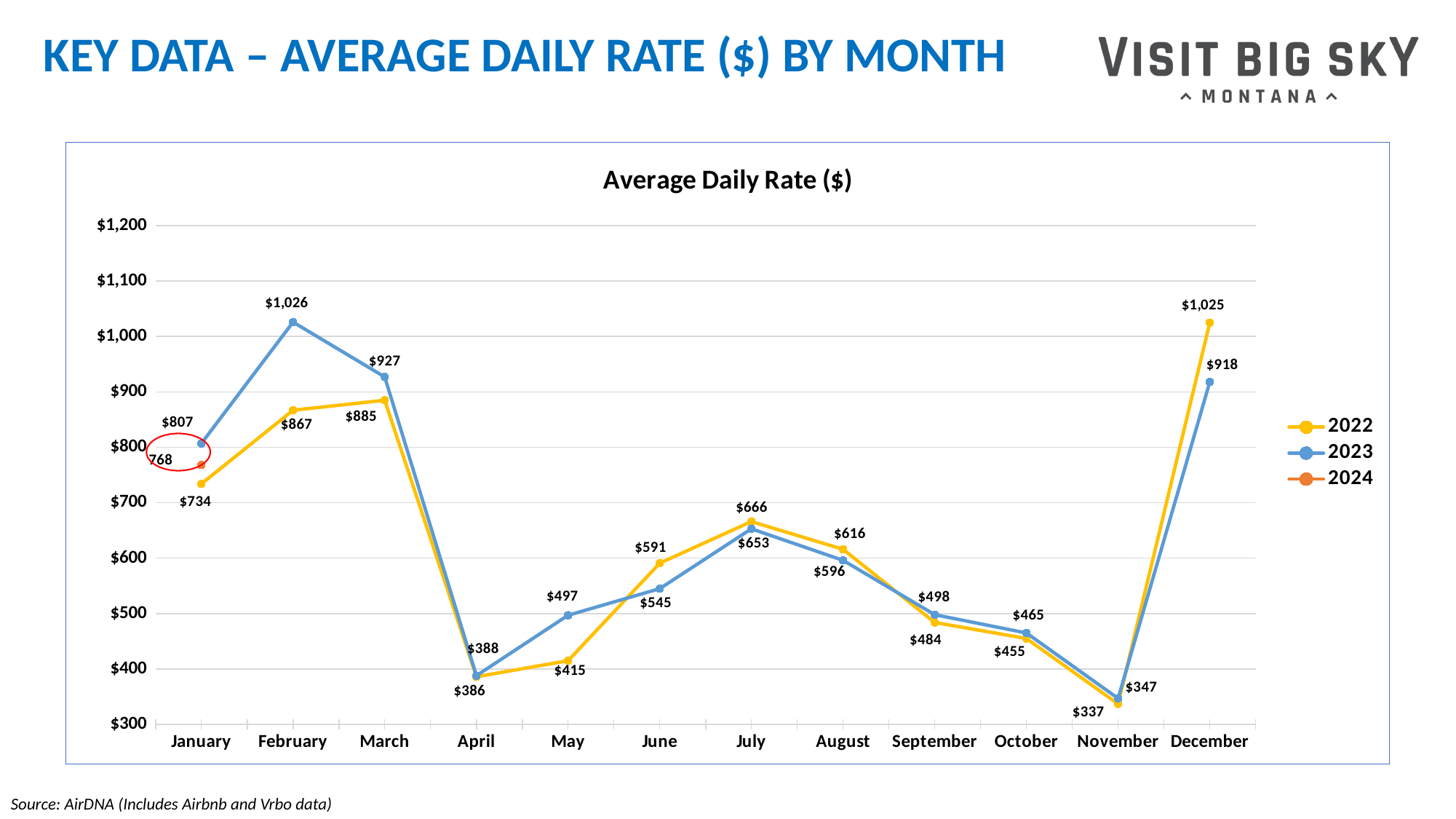

# KEY DATA – AVERAGE DAILY RATE ($) BY MONTH

### Chart: Average Daily Rate ($)

| Category | 2022 | 2023 | 2024 |
|---|---|---|---|
| January | 734.0 | 807.0 | 768.0 |
| February | 867.0 | 1026.0 | None |
| March | 885.0 | 927.0 | None |
| April | 386.0 | 388.0 | None |
| May | 415.0 | 497.0 | None |
| June | 591.0 | 545.0 | None |
| July | 666.0 | 653.0 | None |
| August | 616.0 | 596.0 | None |
| September | 484.0 | 498.0 | None |
| October | 455.0 | 465.0 | None |
| November | 337.0 | 347.0 | None |
| December | 1025.0 | 918.0 | None |
Source: AirDNA (Includes Airbnb and Vrbo data)